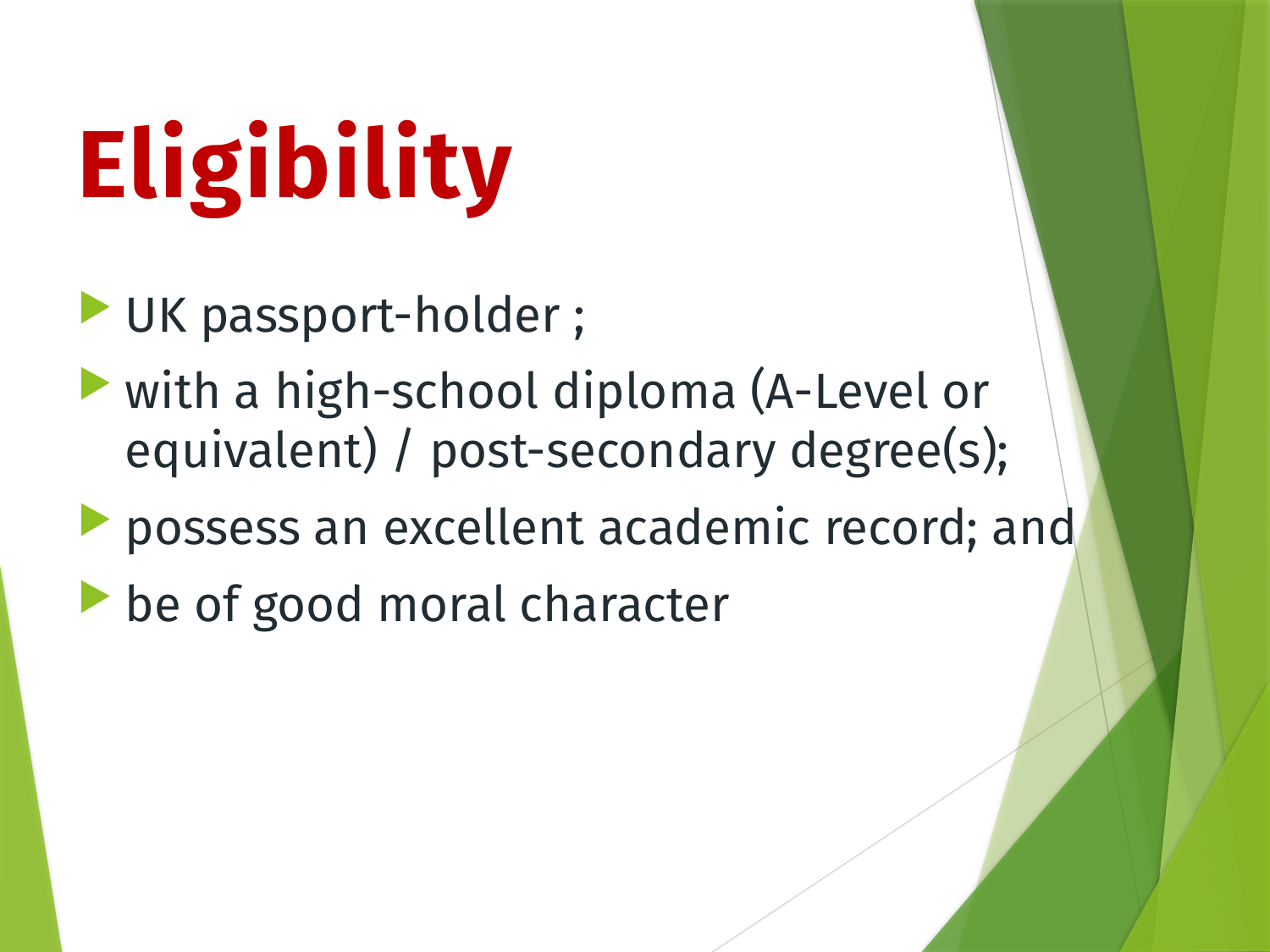

# Eligibility
UK passport-holder ;
with a high-school diploma (A-Level or equivalent) / post-secondary degree(s);
possess an excellent academic record; and
be of good moral character